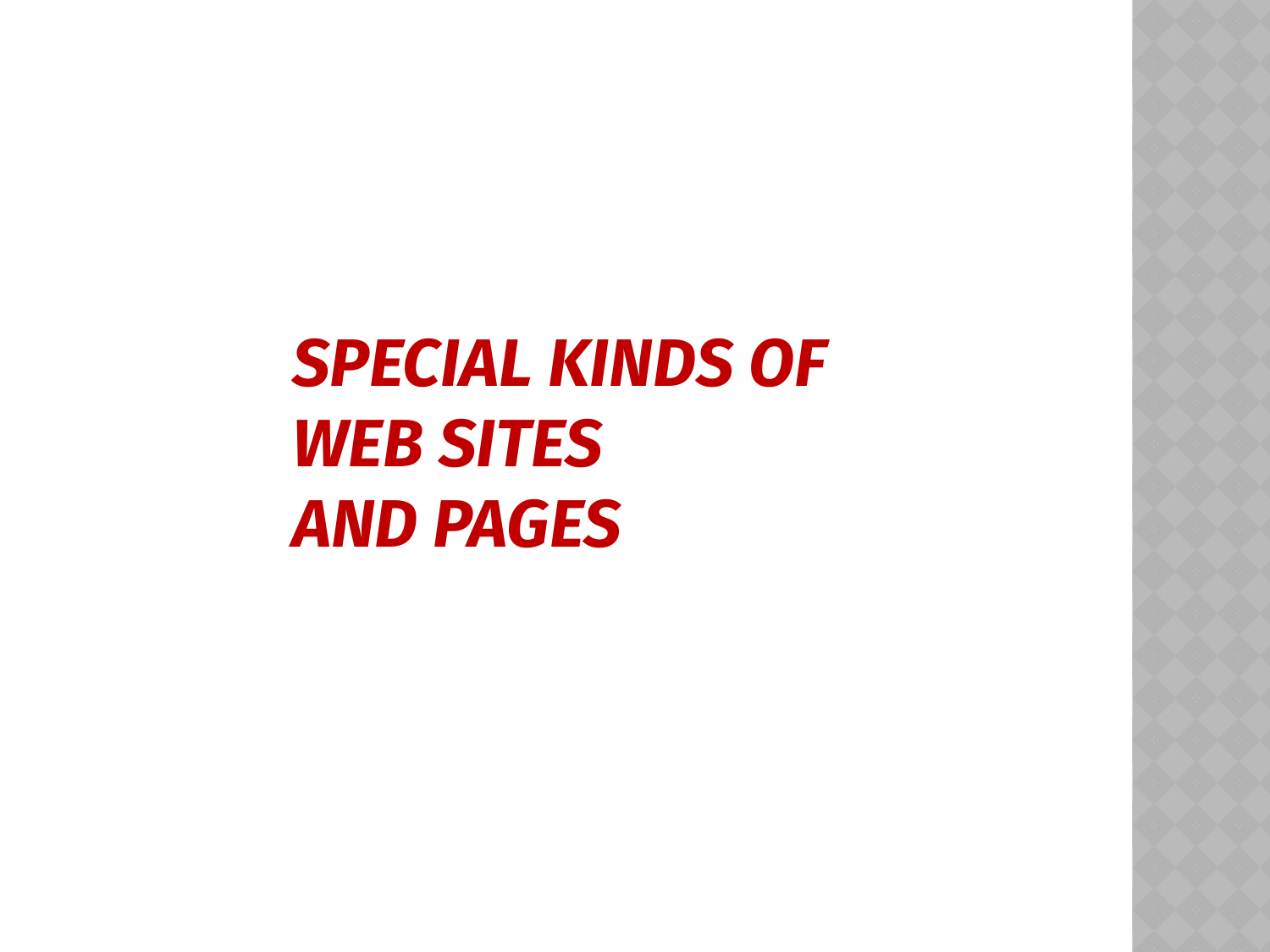

# SPECIAL KINDS OF WEB SITES AND PAGES